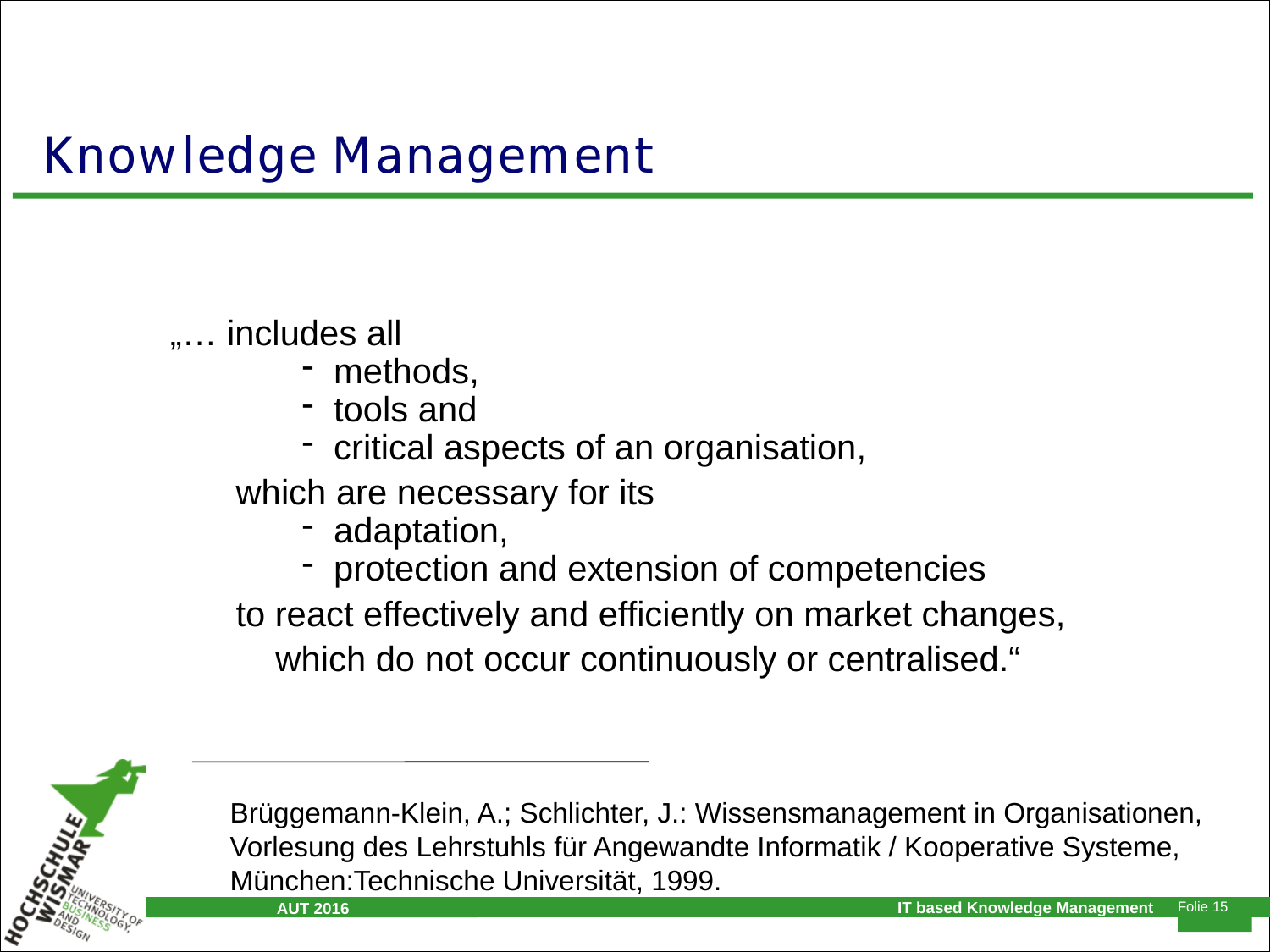

# Knowledge Management
„… includes all
methods,
tools and
critical aspects of an organisation,
which are necessary for its
adaptation,
protection and extension of competencies
to react effectively and efficiently on market changes,
	which do not occur continuously or centralised.“

Brüggemann-Klein, A.; Schlichter, J.: Wissensmanagement in Organisationen, Vorlesung des Lehrstuhls für Angewandte Informatik / Kooperative Systeme, München:Technische Universität, 1999.